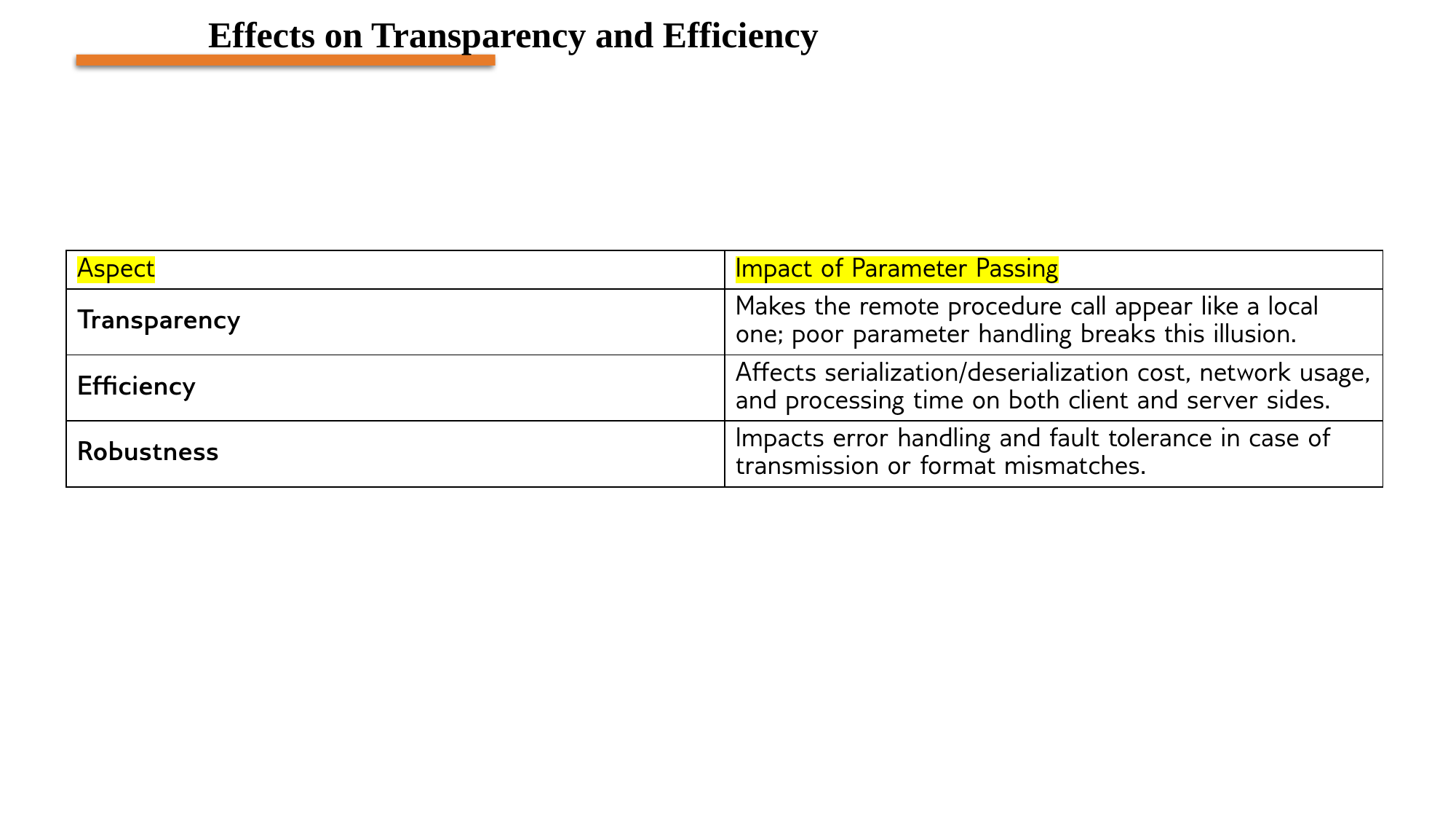

Effects on Transparency and Efficiency

| Aspect | Impact of Parameter Passing |
| --- | --- |
| Transparency | Makes the remote procedure call appear like a local one; poor parameter handling breaks this illusion. |
| Efficiency | Affects serialization/deserialization cost, network usage, and processing time on both client and server sides. |
| Robustness | Impacts error handling and fault tolerance in case of transmission or format mismatches. |